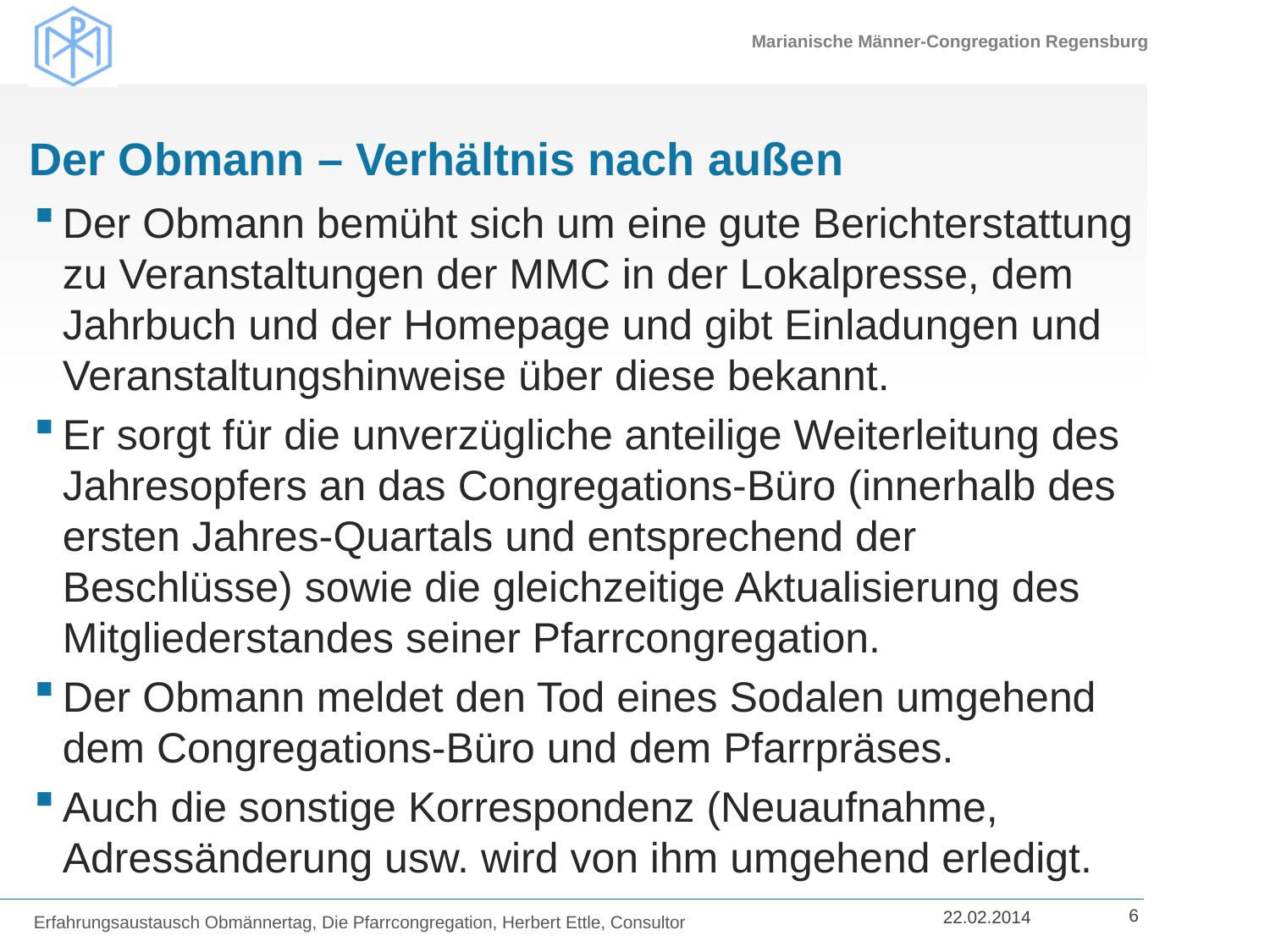

# Der Obmann – Verhältnis nach außen
Der Obmann bemüht sich um eine gute Berichterstattung zu Veranstaltungen der MMC in der Lokalpresse, dem Jahrbuch und der Homepage und gibt Einladungen und Veranstaltungshinweise über diese bekannt.
Er sorgt für die unverzügliche anteilige Weiterleitung des Jahresopfers an das Congregations-Büro (innerhalb des ersten Jahres-Quartals und entsprechend der Beschlüsse) sowie die gleichzeitige Aktualisierung des Mitgliederstandes seiner Pfarrcongregation.
Der Obmann meldet den Tod eines Sodalen umgehend dem Congregations-Büro und dem Pfarrpräses.
Auch die sonstige Korrespondenz (Neuaufnahme, Adressänderung usw. wird von ihm umgehend erledigt.
Erfahrungsaustausch Obmännertag, Die Pfarrcongregation, Herbert Ettle, Consultor
6
22.02.2014